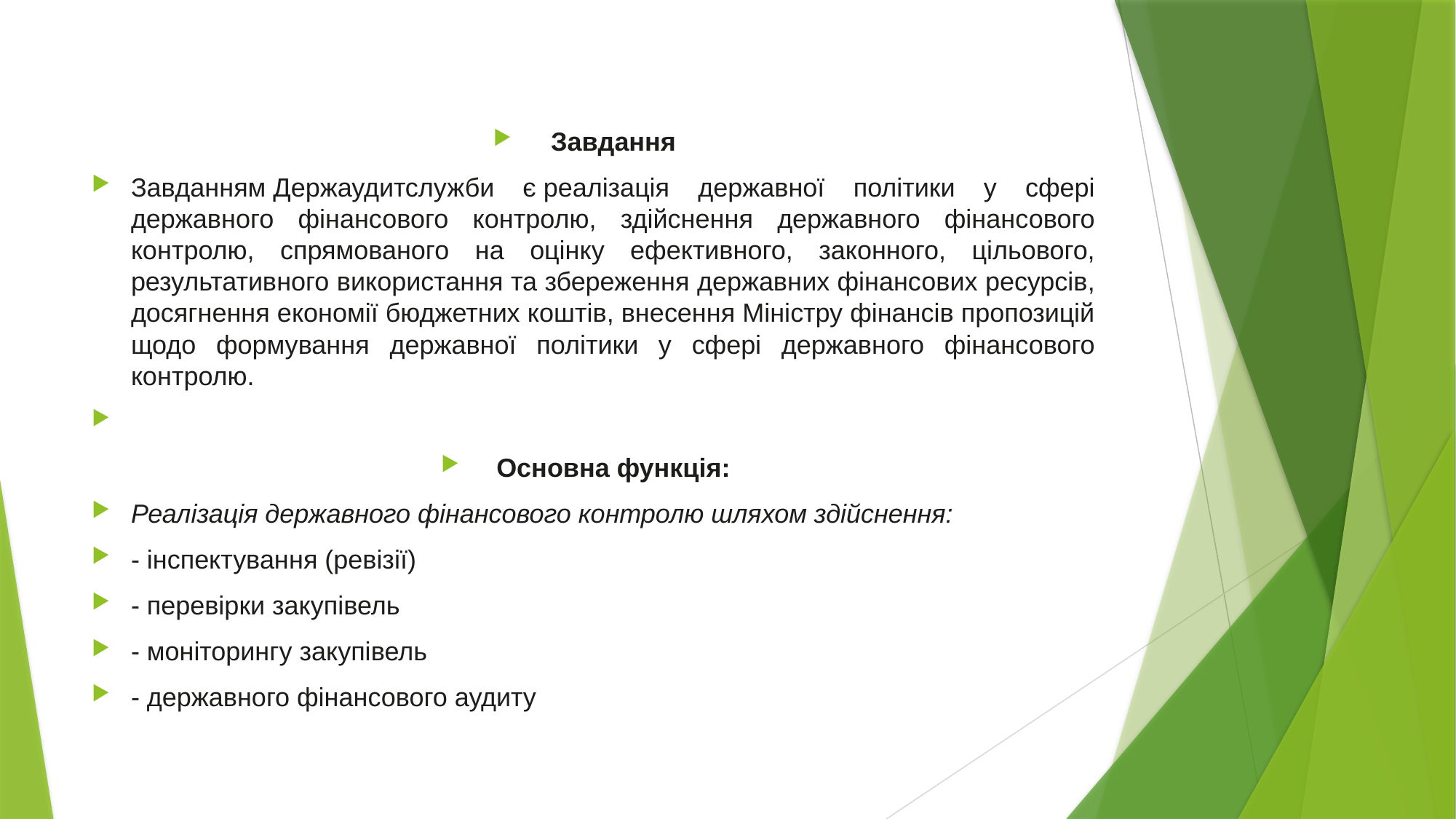

Завдання
Завданням Держаудитслужби є реалізація державної політики у сфері державного фінансового контролю, здійснення державного фінансового контролю, спрямованого на оцінку ефективного, законного, цільового, результативного використання та збереження державних фінансових ресурсів, досягнення економії бюджетних коштів, внесення Міністру фінансів пропозицій щодо формування державної політики у сфері державного фінансового контролю.

Основна функція:
Реалізація державного фінансового контролю шляхом здійснення:
- інспектування (ревізії)
- перевірки закупівель
- моніторингу закупівель
- державного фінансового аудиту